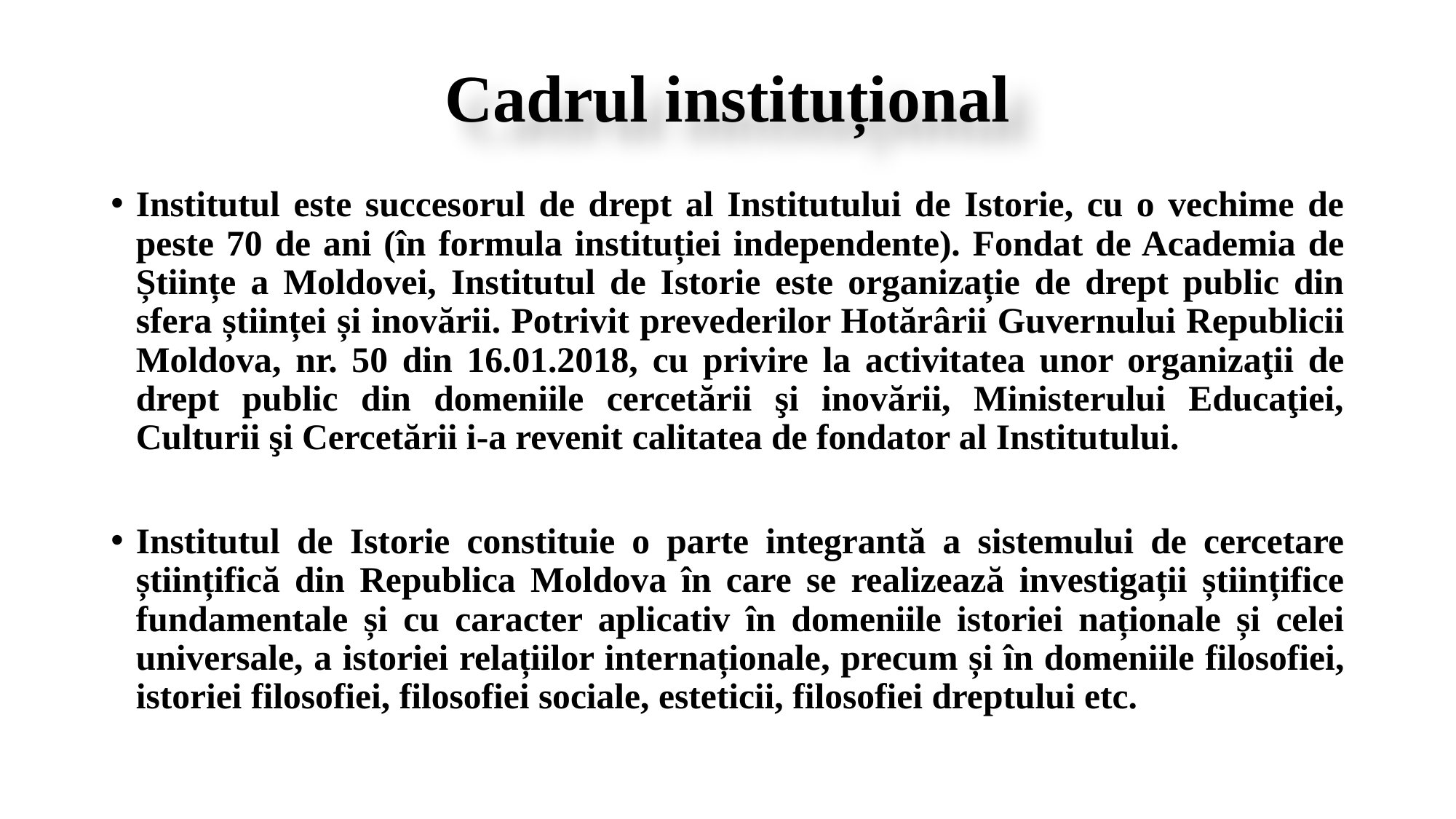

# Cadrul instituțional

Institutul este succesorul de drept al Institutului de Istorie, cu o vechime de peste 70 de ani (în formula instituției independente). Fondat de Academia de Științe a Moldovei, Institutul de Istorie este organizație de drept public din sfera științei și inovării. Potrivit prevederilor Hotărârii Guvernului Republicii Moldova, nr. 50 din 16.01.2018, cu privire la activitatea unor organizaţii de drept public din domeniile cercetării şi inovării, Ministerului Educaţiei, Culturii şi Cercetării i-a revenit calitatea de fondator al Institutului.

Institutul de Istorie constituie o parte integrantă a sistemului de cercetare științifică din Republica Moldova în care se realizează investigații științifice fundamentale și cu caracter aplicativ în domeniile istoriei naționale și celei universale, a istoriei relațiilor internaționale, precum și în domeniile filosofiei, istoriei filosofiei, filosofiei sociale, esteticii, filosofiei dreptului etc.